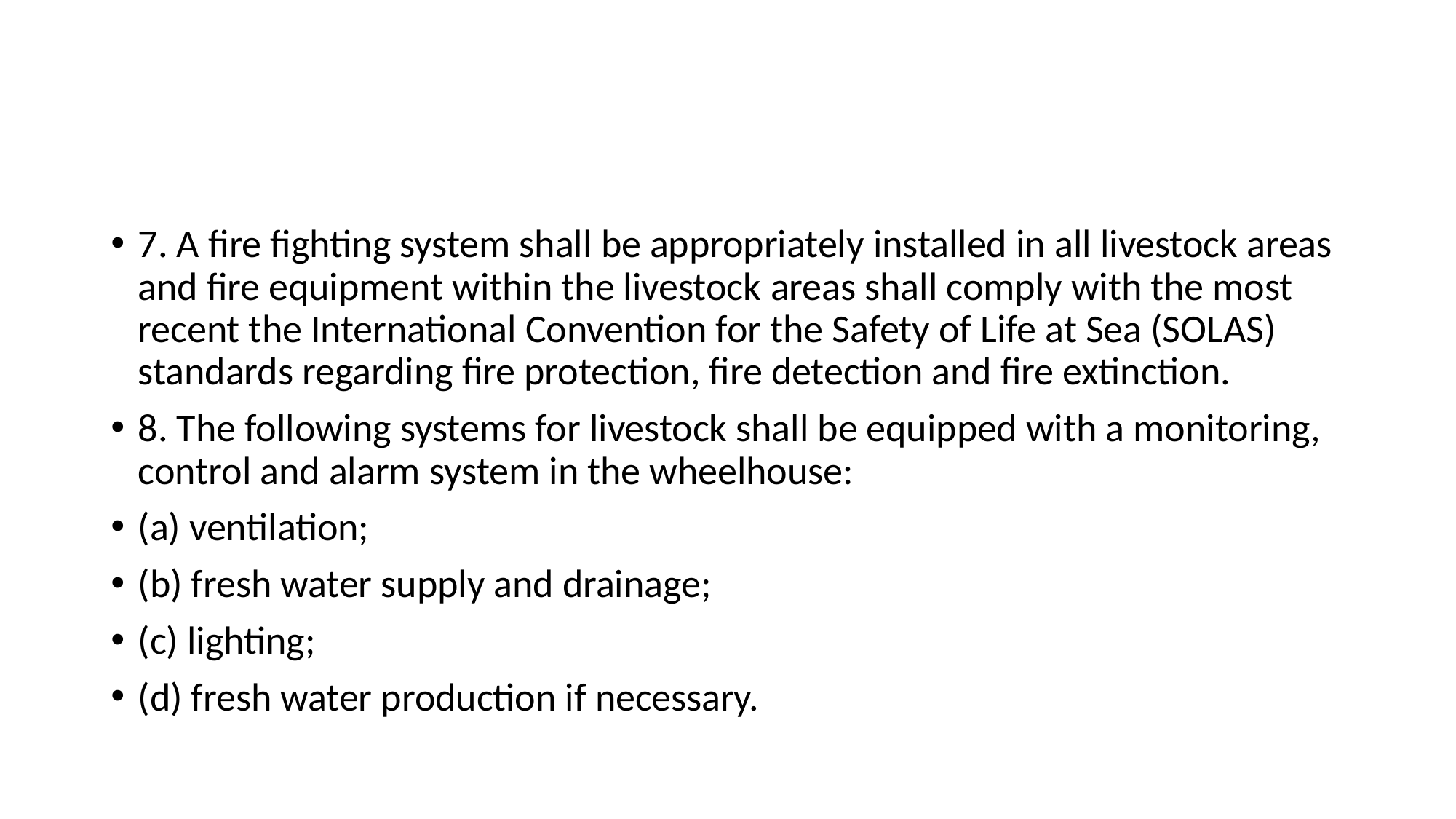

#
7. A fire fighting system shall be appropriately installed in all livestock areas and fire equipment within the livestock areas shall comply with the most recent the International Convention for the Safety of Life at Sea (SOLAS) standards regarding fire protection, fire detection and fire extinction.
8. The following systems for livestock shall be equipped with a monitoring, control and alarm system in the wheelhouse:
(a) ventilation;
(b) fresh water supply and drainage;
(c) lighting;
(d) fresh water production if necessary.